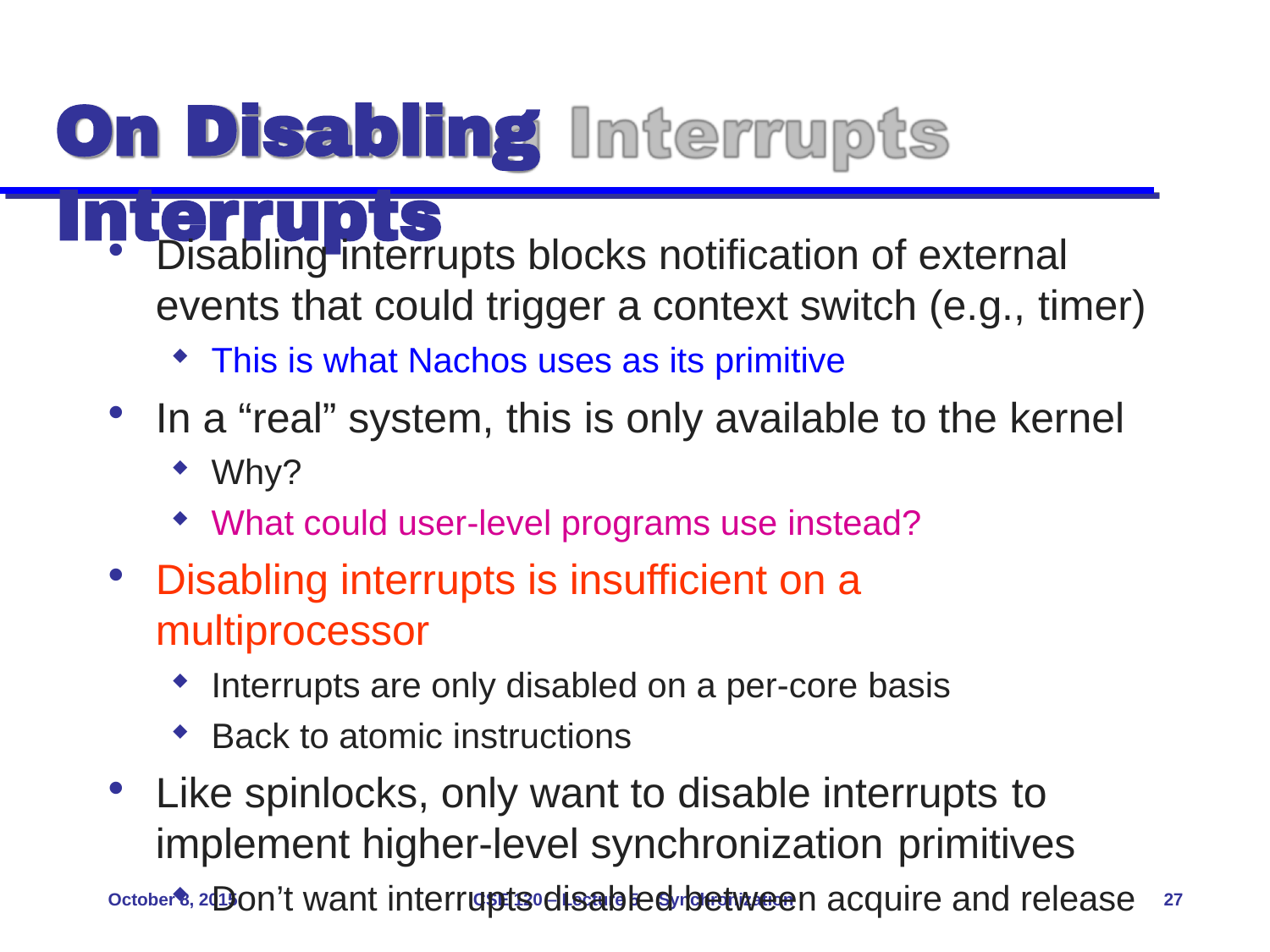

# On Disabling Interrupts
Disabling interrupts blocks notification of external  events that could trigger a context switch (e.g., timer)
This is what Nachos uses as its primitive
In a “real” system, this is only available to the kernel
Why?
What could user-level programs use instead?
Disabling interrupts is insufficient on a multiprocessor
Interrupts are only disabled on a per-core basis
Back to atomic instructions
Like spinlocks, only want to disable interrupts to
implement higher-level synchronization primitives
Don’t want interrupts disabled between acquire and release
October 8, 2015
CSE 120 – Lecture 5 – Synchronization
27